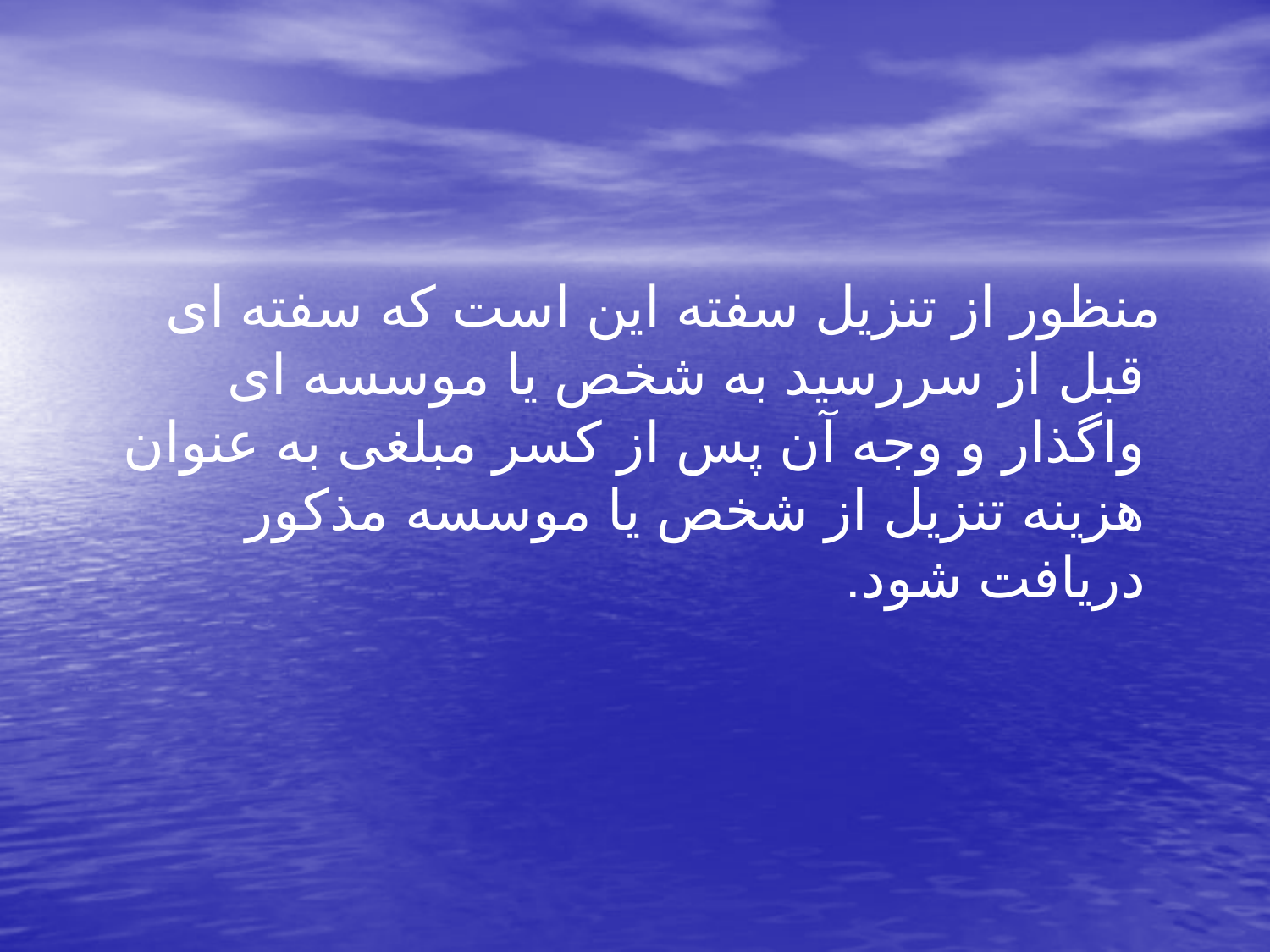

منظور از تنزیل سفته این است که سفته ای قبل از سررسید به شخص یا موسسه ای واگذار و وجه آن پس از کسر مبلغی به عنوان هزینه تنزیل از شخص یا موسسه مذکور دریافت شود.